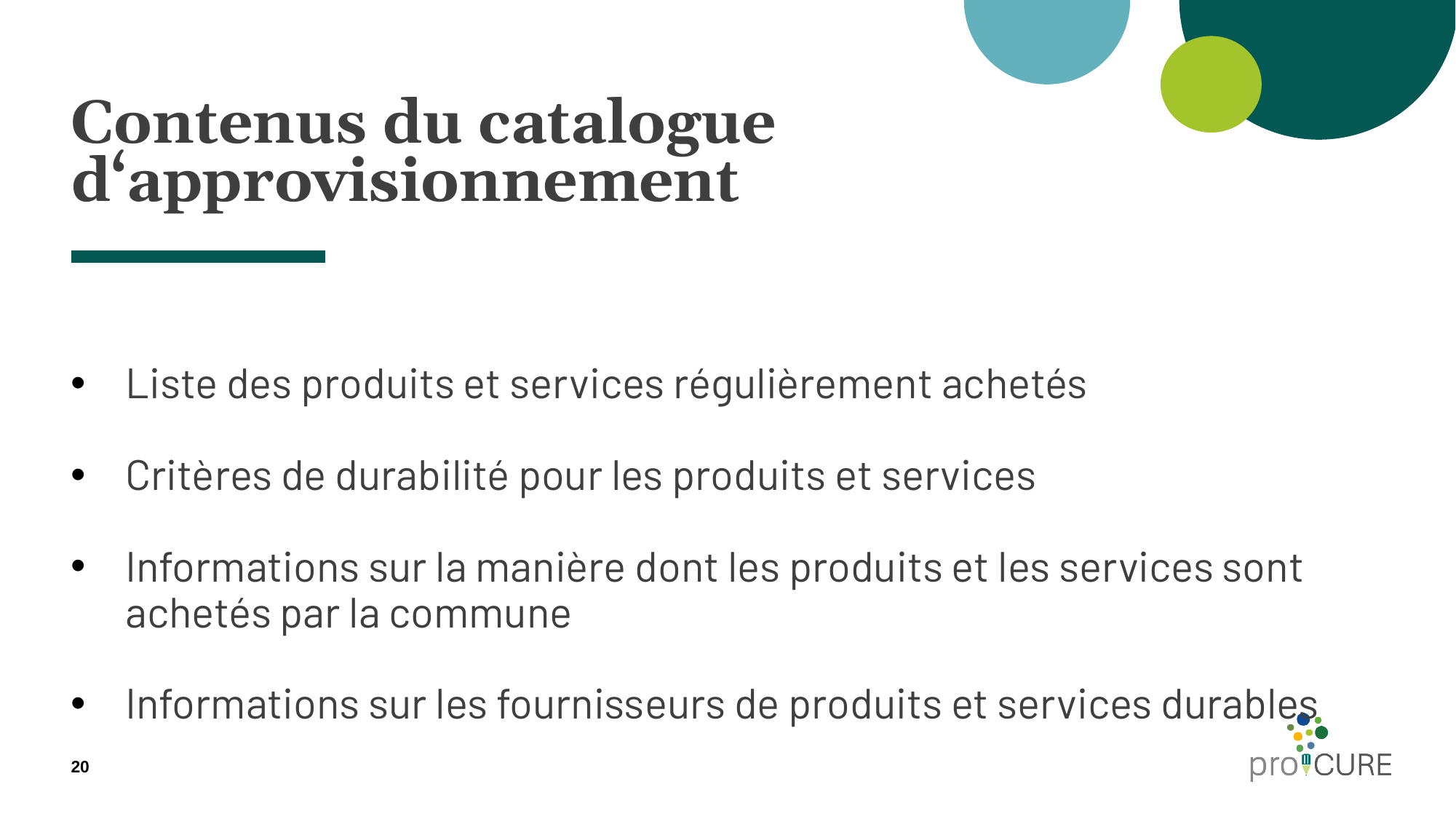

# Contenus du catalogue d‘approvisionnement
Liste des produits et services régulièrement achetés

Critères de durabilité pour les produits et services

Informations sur la manière dont les produits et les services sont achetés par la commune

Informations sur les fournisseurs de produits et services durables
20